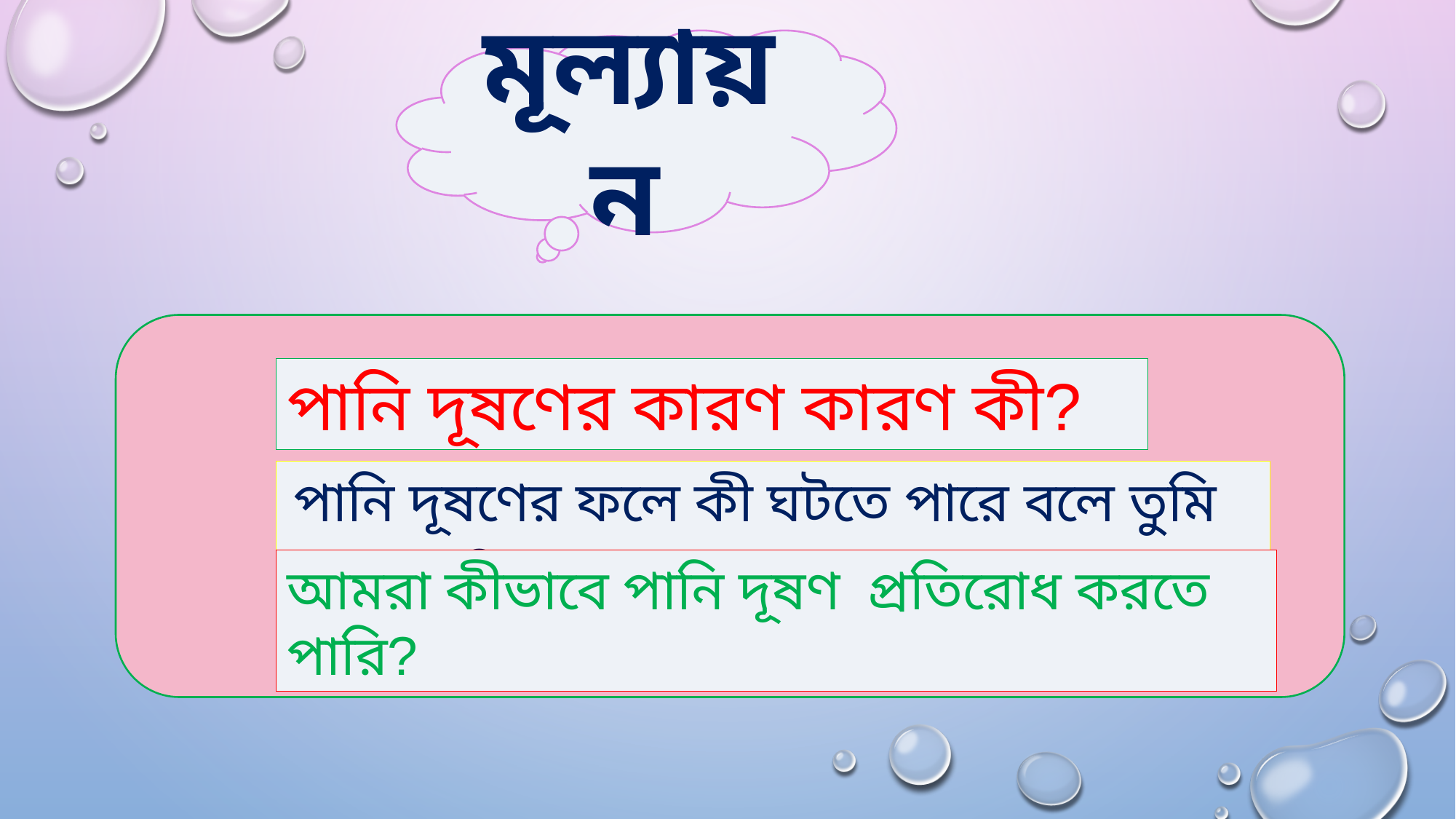

মূল্যায়ন

পানি দূষণের কারণ কারণ কী?
 পানি দূষণের ফলে কী ঘটতে পারে বলে তুমি মনে কর?
আমরা কীভাবে পানি দূষণ  প্রতিরোধ করতে পারি?